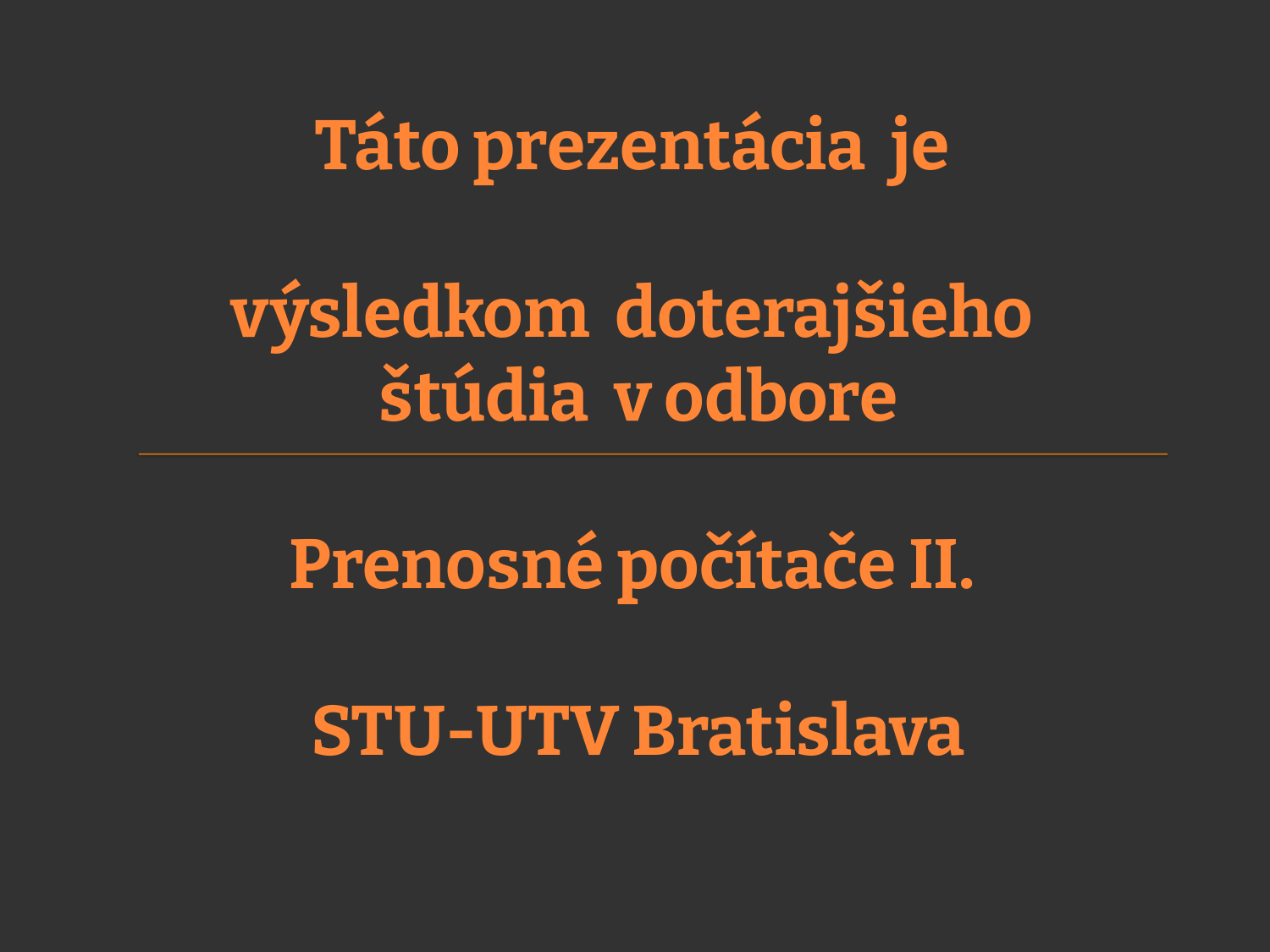

# Táto prezentácia  je výsledkom  doterajšieho štúdia  v odbore Prenosné počítače II. STU-UTV Bratislava